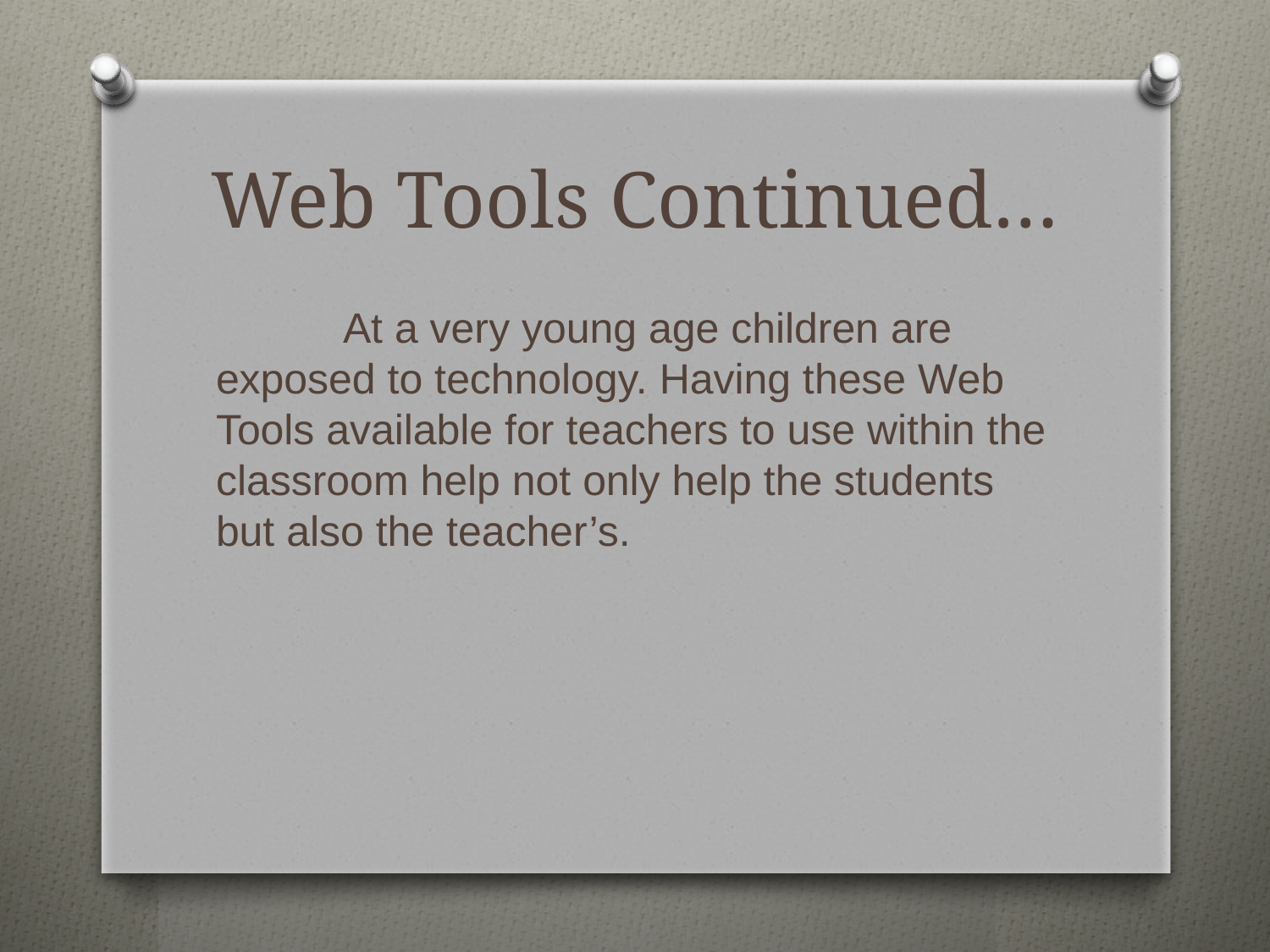

# Web Tools Continued…
	At a very young age children are exposed to technology. Having these Web Tools available for teachers to use within the classroom help not only help the students but also the teacher’s.